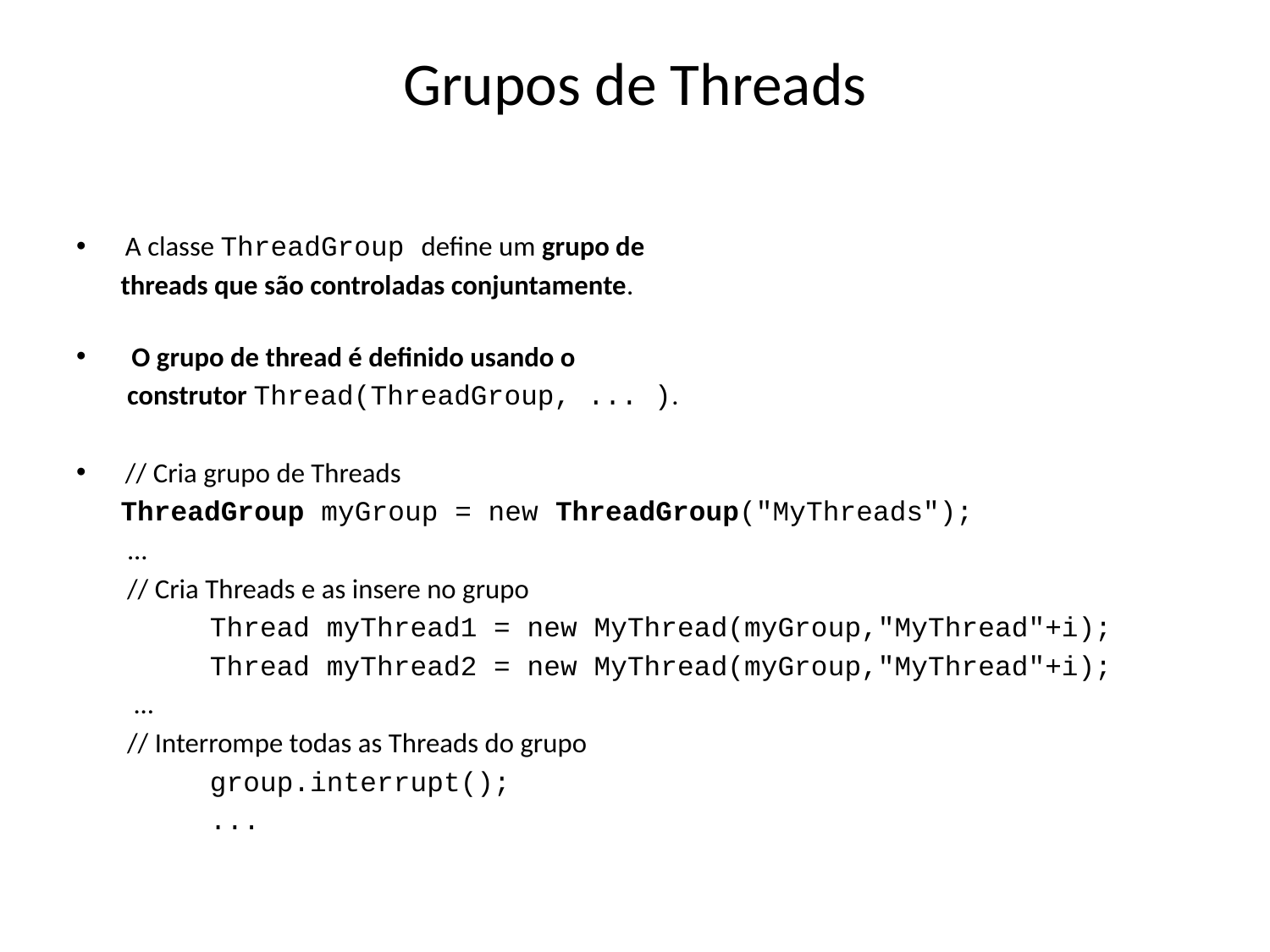

# Grupos de Threads
A classe ThreadGroup define um grupo de
       threads que são controladas conjuntamente.
 O grupo de thread é definido usando o
        construtor Thread(ThreadGroup, ... ).

// Cria grupo de Threads
       ThreadGroup myGroup = new ThreadGroup("MyThreads");
        ...
        // Cria Threads e as insere no grupo
        Thread myThread1 = new MyThread(myGroup,"MyThread"+i);
        Thread myThread2 = new MyThread(myGroup,"MyThread"+i);
         ...
        // Interrompe todas as Threads do grupo
        group.interrupt();
        ...